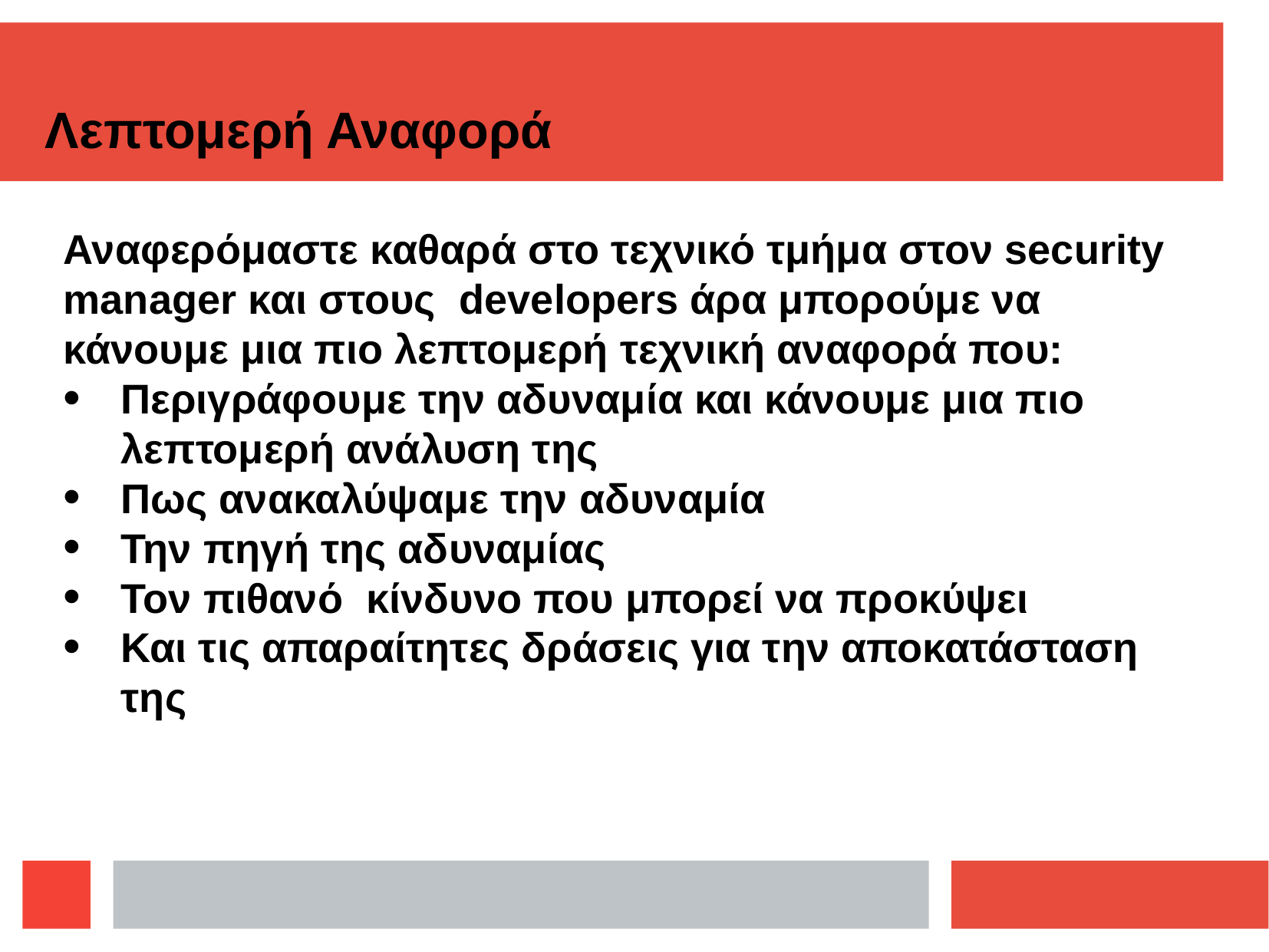

Λεπτομερή Αναφορά
Αναφερόμαστε καθαρά στο τεχνικό τμήμα στον security manager και στους  developers άρα μπορούμε να κάνουμε μια πιο λεπτομερή τεχνική αναφορά που:
Περιγράφουμε την αδυναμία και κάνουμε μια πιο λεπτομερή ανάλυση της
Πως ανακαλύψαμε την αδυναμία
Την πηγή της αδυναμίας
Τον πιθανό  κίνδυνο που μπορεί να προκύψει
Και τις απαραίτητες δράσεις για την αποκατάσταση της